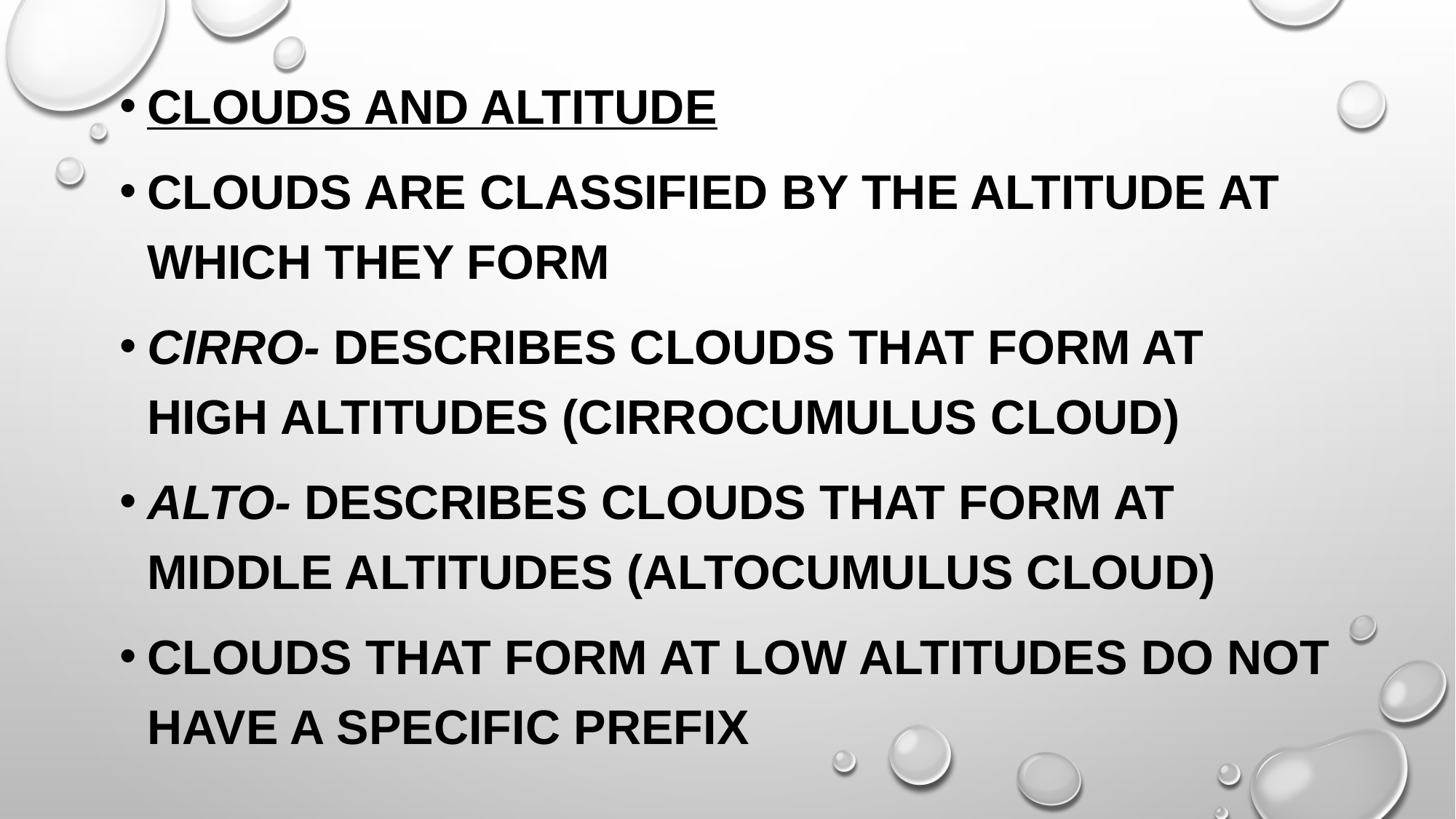

Clouds and altitude
Clouds are classified by the altitude at which they form
Cirro- describes clouds that form at high altitudes (cirrocumulus cloud)
Alto- describes clouds that form at middle altitudes (altocumulus cloud)
Clouds that form at low altitudes do not have a specific prefix